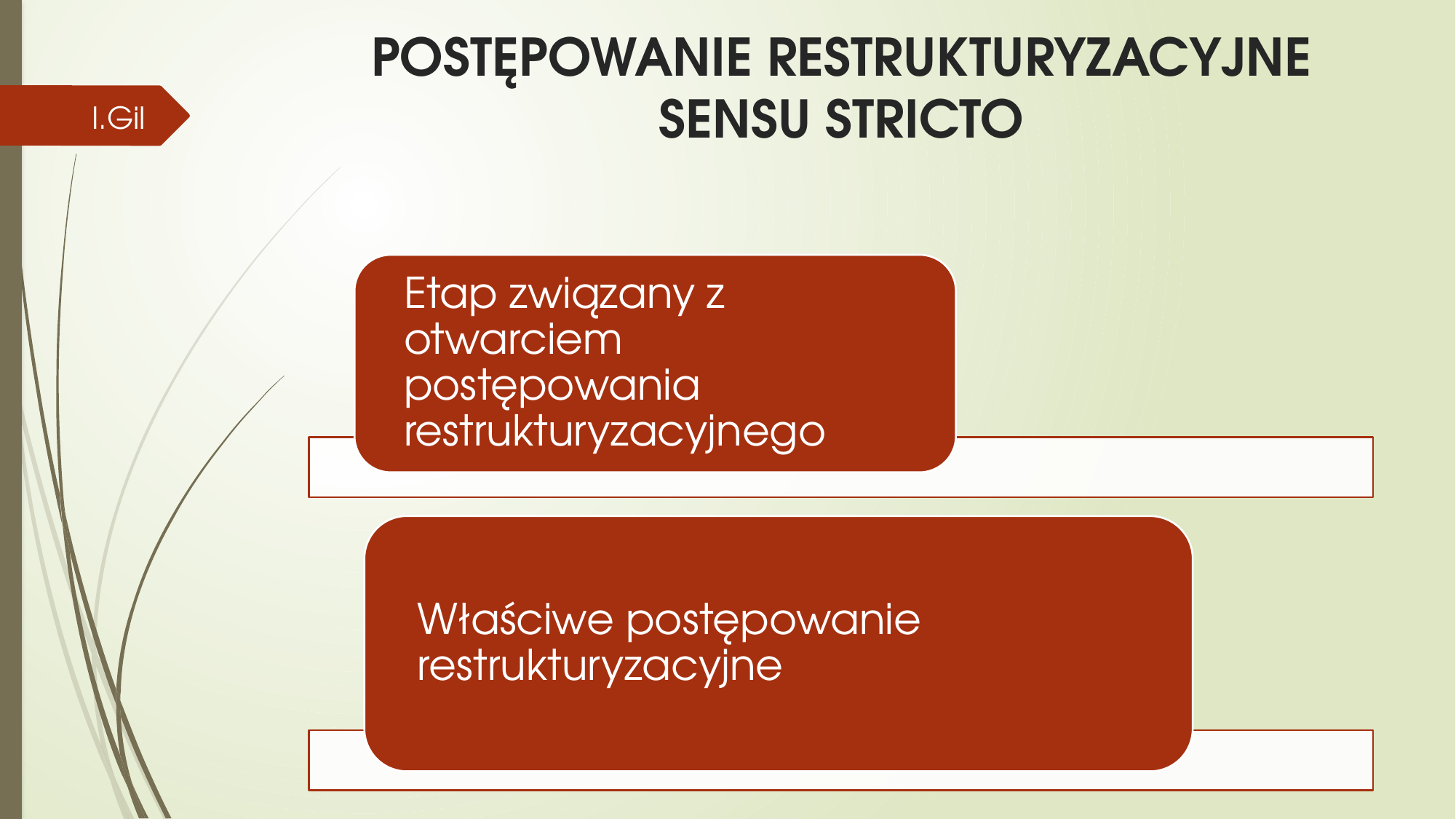

# POSTĘPOWANIE RESTRUKTURYZACYJNE SENSU STRICTO
I.Gil
Etap związany z otwarciem postępowania restrukturyzacyjnego
Właściwe postępowanie restrukturyzacyjne